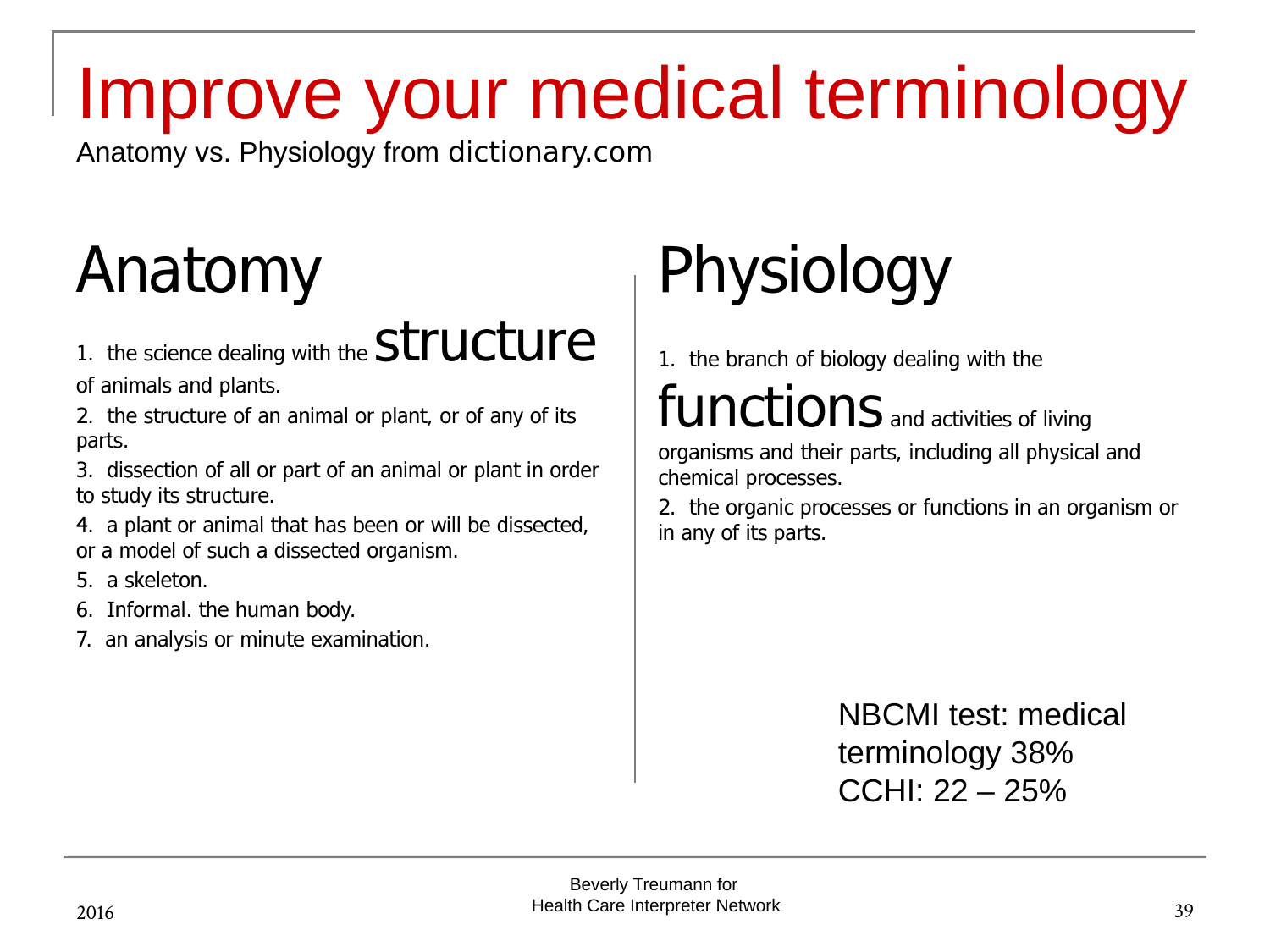

# Improve your medical terminology Anatomy vs. Physiology from dictionary.com
Anatomy
1.  the science dealing with the structure of animals and plants.
2.  the structure of an animal or plant, or of any of its parts.
3.  dissection of all or part of an animal or plant in order to study its structure.
4.  a plant or animal that has been or will be dissected, or a model of such a dissected organism.
5.  a skeleton.
6.  Informal. the human body.
7.  an analysis or minute examination.

Physiology

1.  the branch of biology dealing with the functions and activities of living organisms and their parts, including all physical and chemical processes.
2.  the organic processes or functions in an organism or in any of its parts.

NBCMI test: medical terminology 38%
CCHI: 22 – 25%
2016
39
Beverly Treumann for
Health Care Interpreter Network